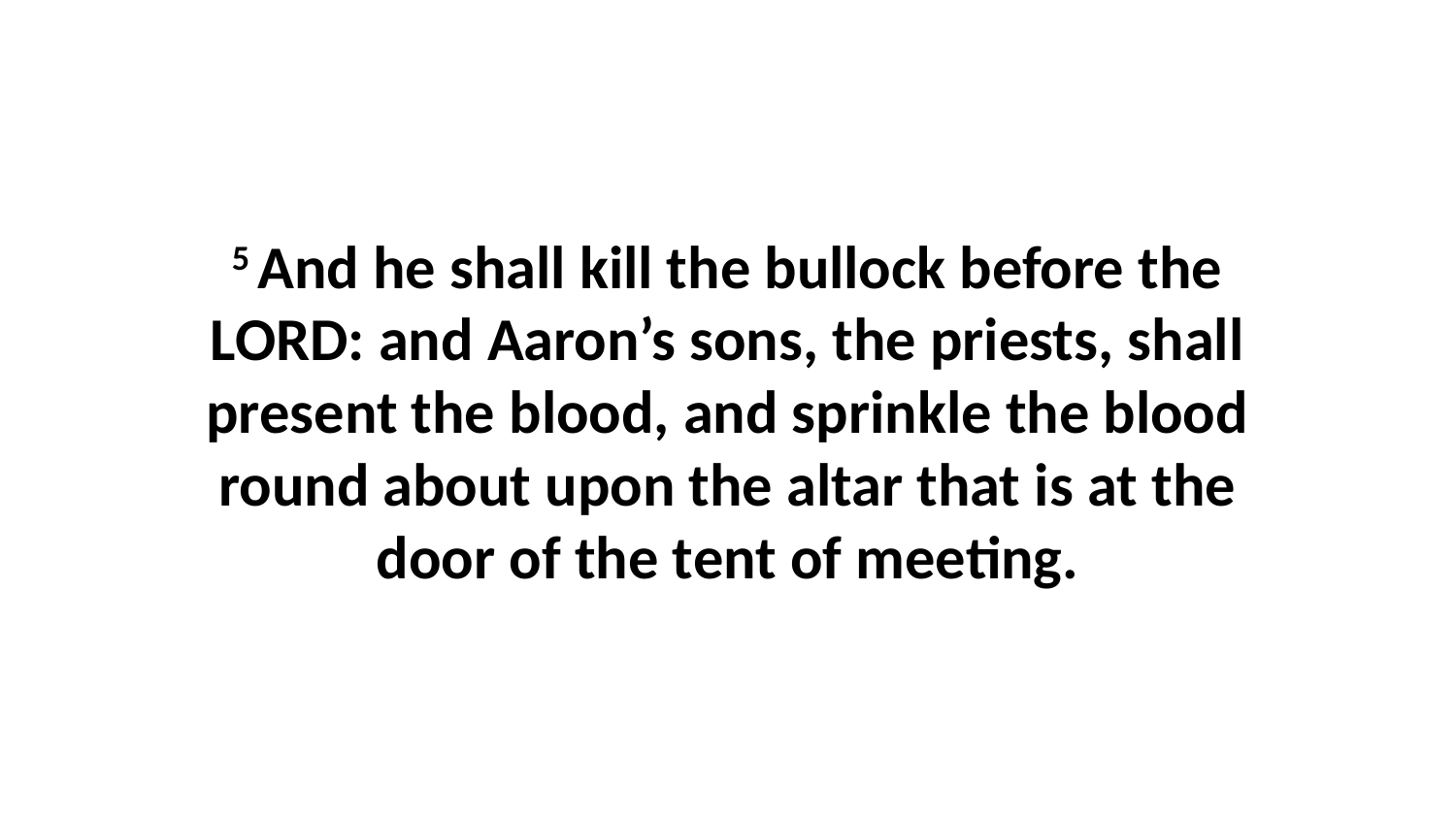

5 And he shall kill the bullock before the LORD: and Aaron’s sons, the priests, shall present the blood, and sprinkle the blood round about upon the altar that is at the door of the tent of meeting.